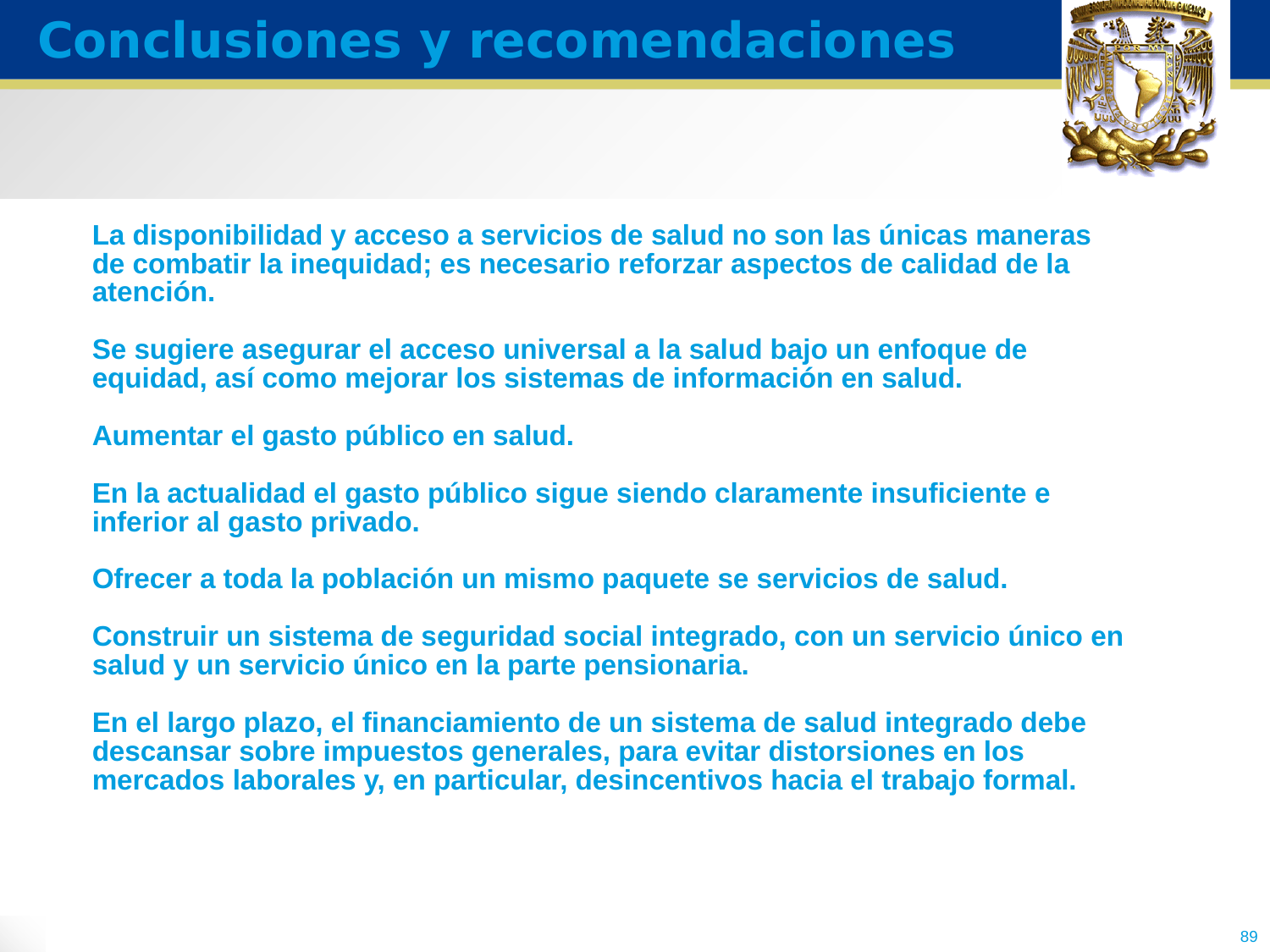

Conclusiones y recomendaciones
# La disponibilidad y acceso a servicios de salud no son las únicas maneras de combatir la inequidad; es necesario reforzar aspectos de calidad de la atención. Se sugiere asegurar el acceso universal a la salud bajo un enfoque de equidad, así como mejorar los sistemas de información en salud. Aumentar el gasto público en salud. En la actualidad el gasto público sigue siendo claramente insuficiente e inferior al gasto privado. Ofrecer a toda la población un mismo paquete se servicios de salud. Construir un sistema de seguridad social integrado, con un servicio único en salud y un servicio único en la parte pensionaria. En el largo plazo, el financiamiento de un sistema de salud integrado debe descansar sobre impuestos generales, para evitar distorsiones en los mercados laborales y, en particular, desincentivos hacia el trabajo formal.
89